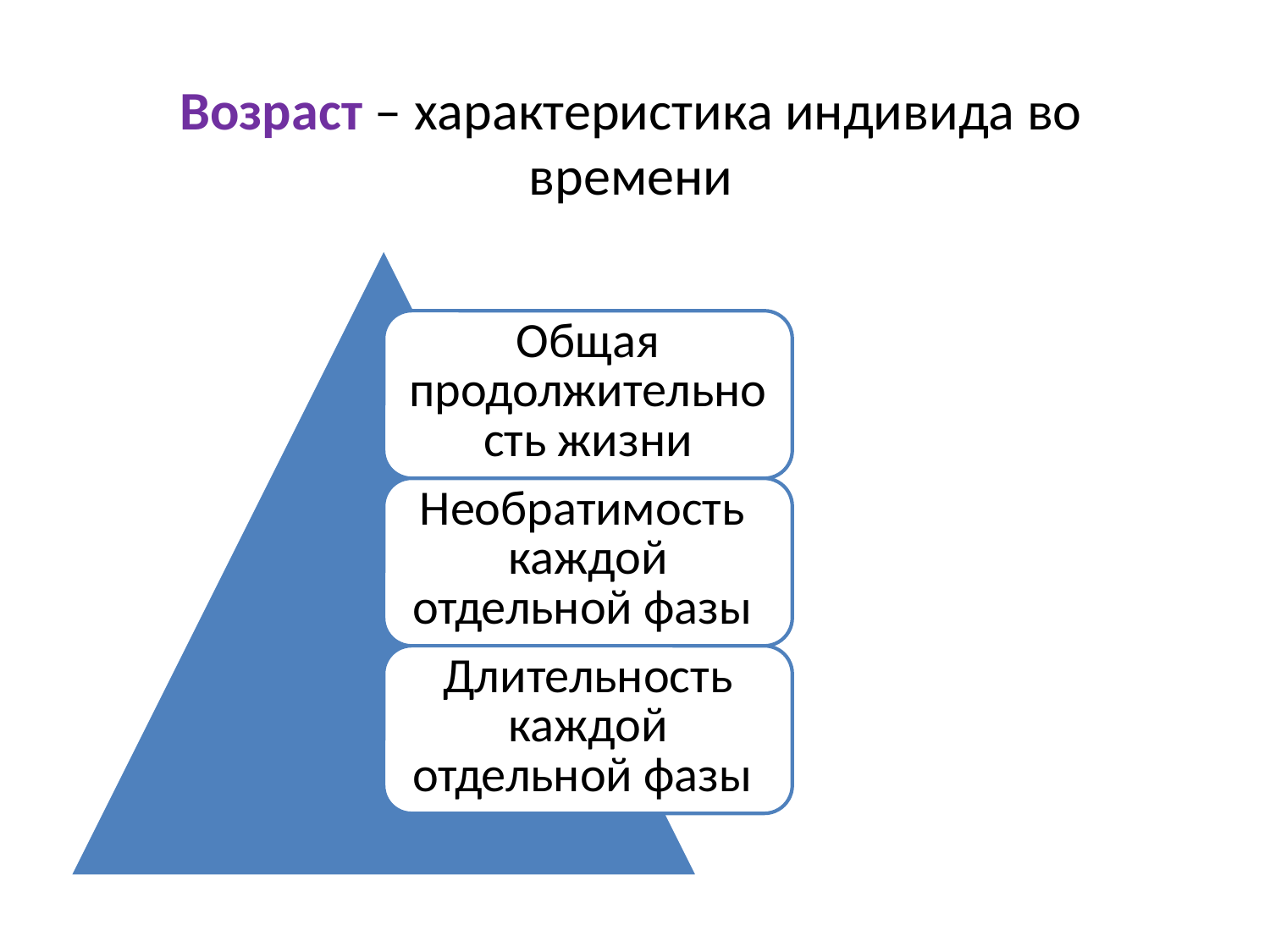

# Возраст – характеристика индивида во времени
Длительность каждой отдельной фазы
Общая продолжительность жизни
Необратимость  каждой отдельной фазы